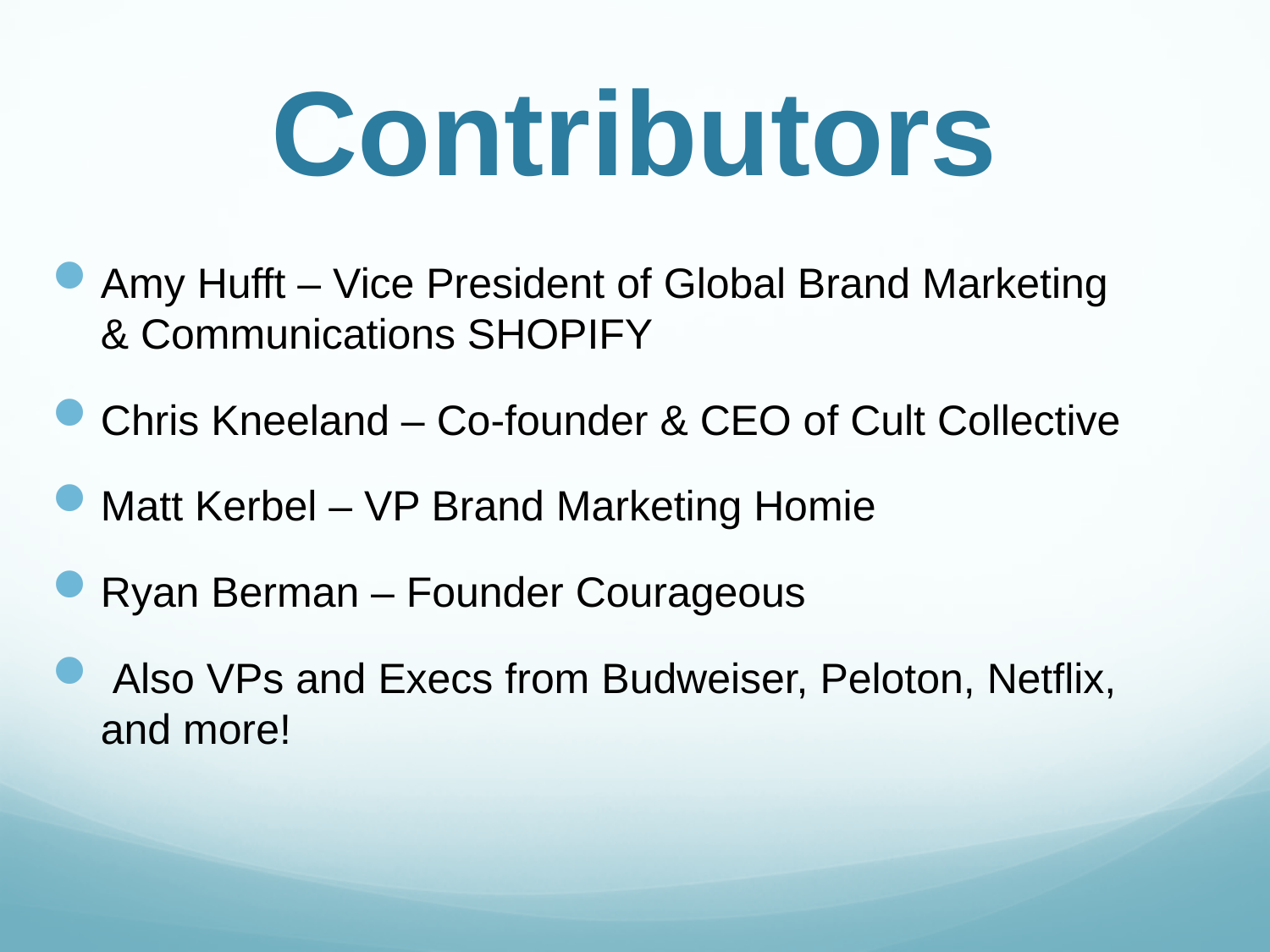

# Contributors
Amy Hufft – Vice President of Global Brand Marketing & Communications SHOPIFY
Chris Kneeland – Co-founder & CEO of Cult Collective
Matt Kerbel – VP Brand Marketing Homie
Ryan Berman – Founder Courageous
 Also VPs and Execs from Budweiser, Peloton, Netflix, and more!